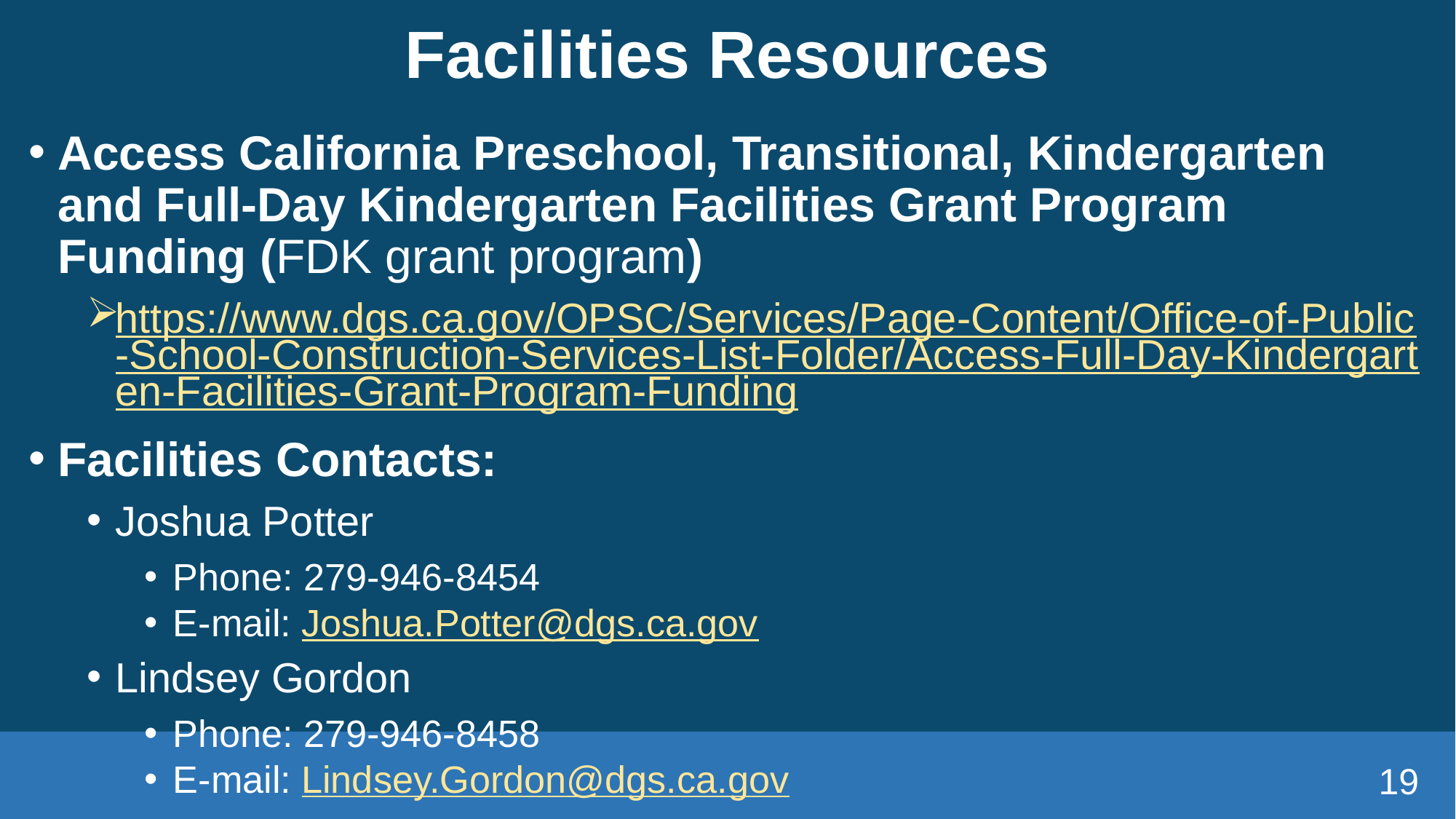

# Facilities Resources
Access California Preschool, Transitional, Kindergarten and Full-Day Kindergarten Facilities Grant Program Funding (FDK grant program)
https://www.dgs.ca.gov/OPSC/Services/Page-Content/Office-of-Public-School-Construction-Services-List-Folder/Access-Full-Day-Kindergarten-Facilities-Grant-Program-Funding
Facilities Contacts:
Joshua Potter
Phone: 279-946-8454
E-mail: Joshua.Potter@dgs.ca.gov
Lindsey Gordon
Phone: 279-946-8458
E-mail: Lindsey.Gordon@dgs.ca.gov
19